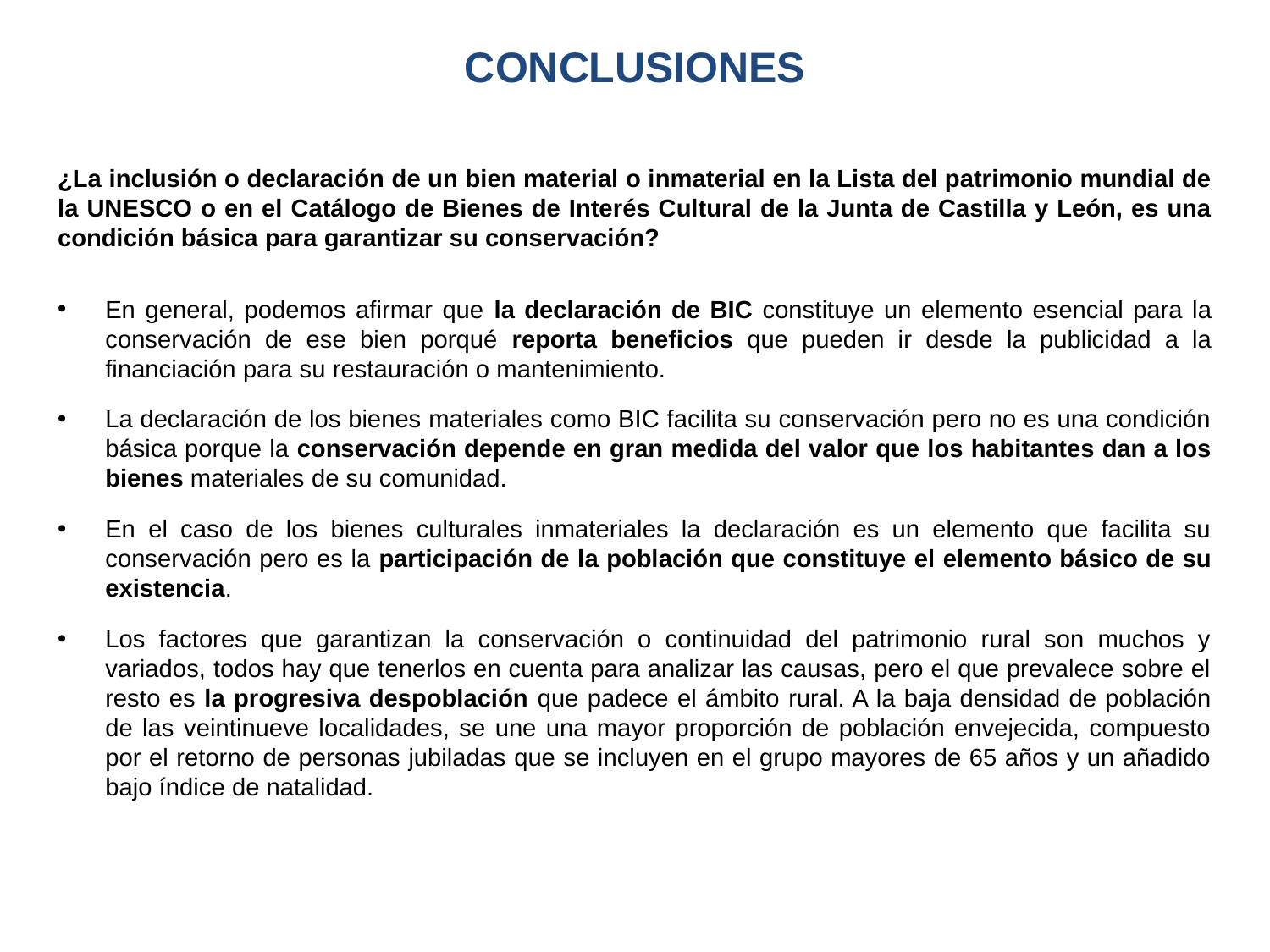

# CONCLUSIONES
¿La inclusión o declaración de un bien material o inmaterial en la Lista del patrimonio mundial de la UNESCO o en el Catálogo de Bienes de Interés Cultural de la Junta de Castilla y León, es una condición básica para garantizar su conservación?
En general, podemos afirmar que la declaración de BIC constituye un elemento esencial para la conservación de ese bien porqué reporta beneficios que pueden ir desde la publicidad a la financiación para su restauración o mantenimiento.
La declaración de los bienes materiales como BIC facilita su conservación pero no es una condición básica porque la conservación depende en gran medida del valor que los habitantes dan a los bienes materiales de su comunidad.
En el caso de los bienes culturales inmateriales la declaración es un elemento que facilita su conservación pero es la participación de la población que constituye el elemento básico de su existencia.
Los factores que garantizan la conservación o continuidad del patrimonio rural son muchos y variados, todos hay que tenerlos en cuenta para analizar las causas, pero el que prevalece sobre el resto es la progresiva despoblación que padece el ámbito rural. A la baja densidad de población de las veintinueve localidades, se une una mayor proporción de población envejecida, compuesto por el retorno de personas jubiladas que se incluyen en el grupo mayores de 65 años y un añadido bajo índice de natalidad.